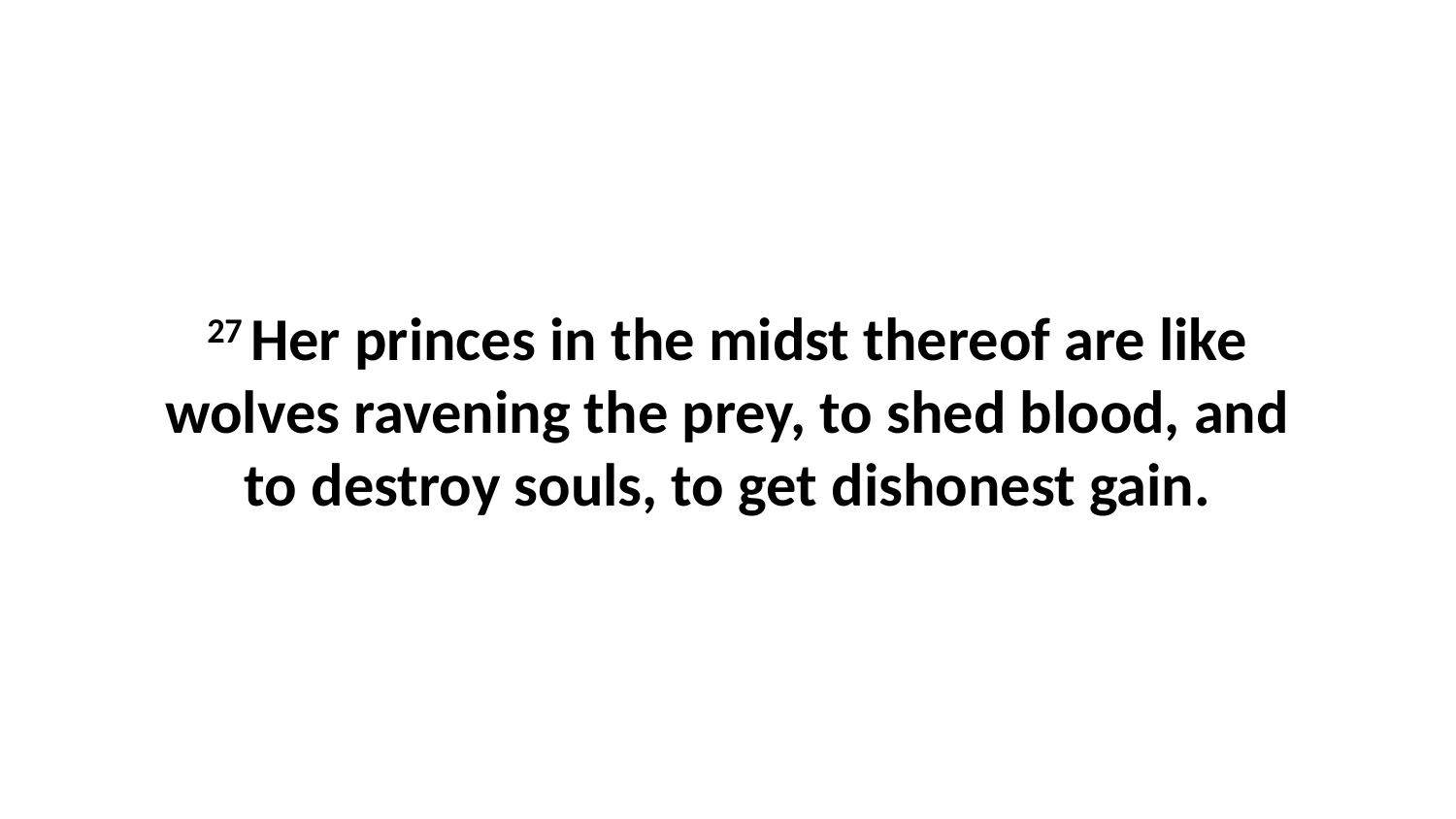

27 Her princes in the midst thereof are like wolves ravening the prey, to shed blood, and to destroy souls, to get dishonest gain.